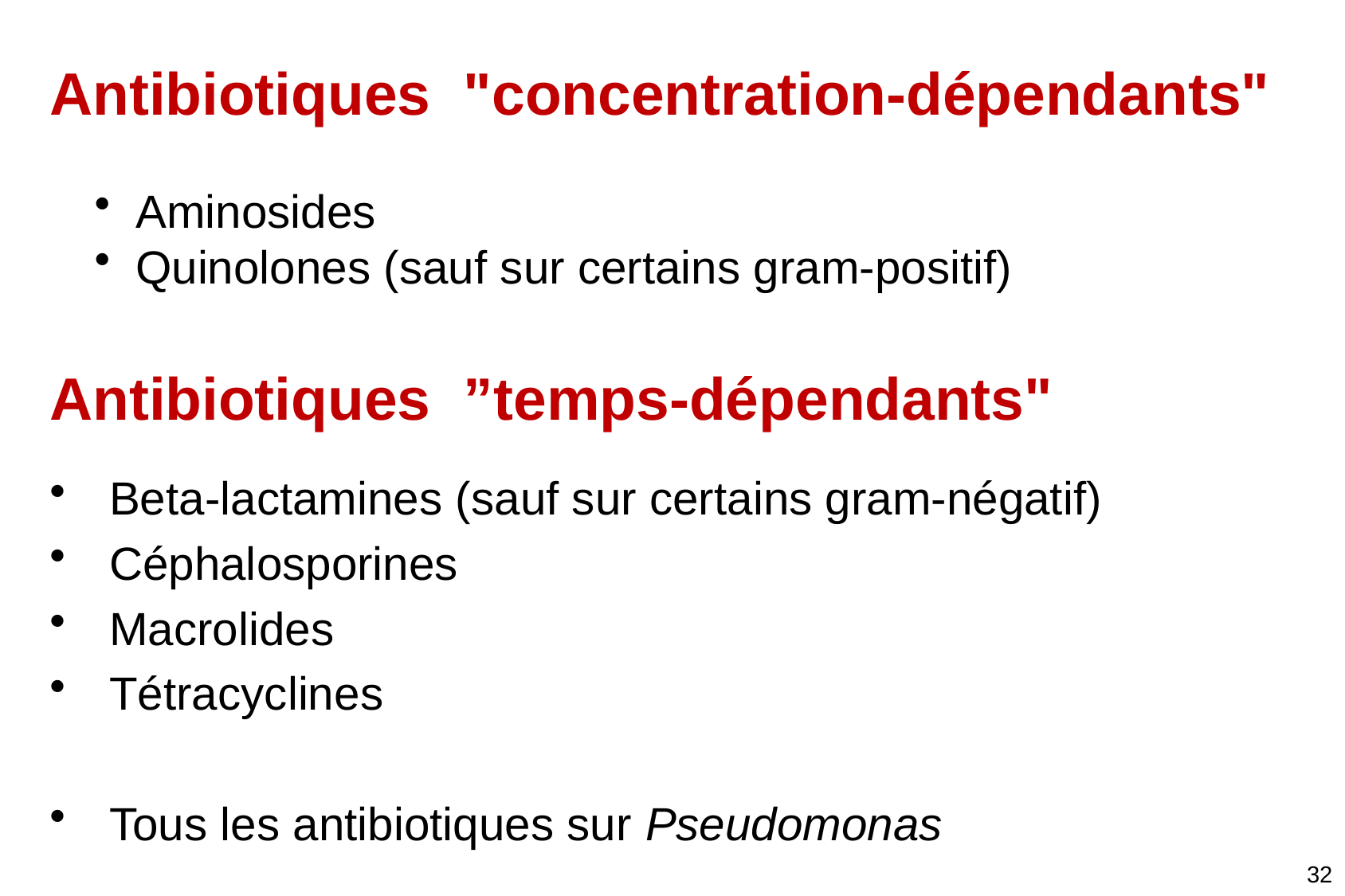

Antibiotiques  "concentration-dépendants"
 Aminosides
 Quinolones (sauf sur certains gram-positif)
Antibiotiques  ”temps-dépendants"
Beta-lactamines (sauf sur certains gram-négatif)
Céphalosporines
Macrolides
Tétracyclines

Tous les antibiotiques sur Pseudomonas
32